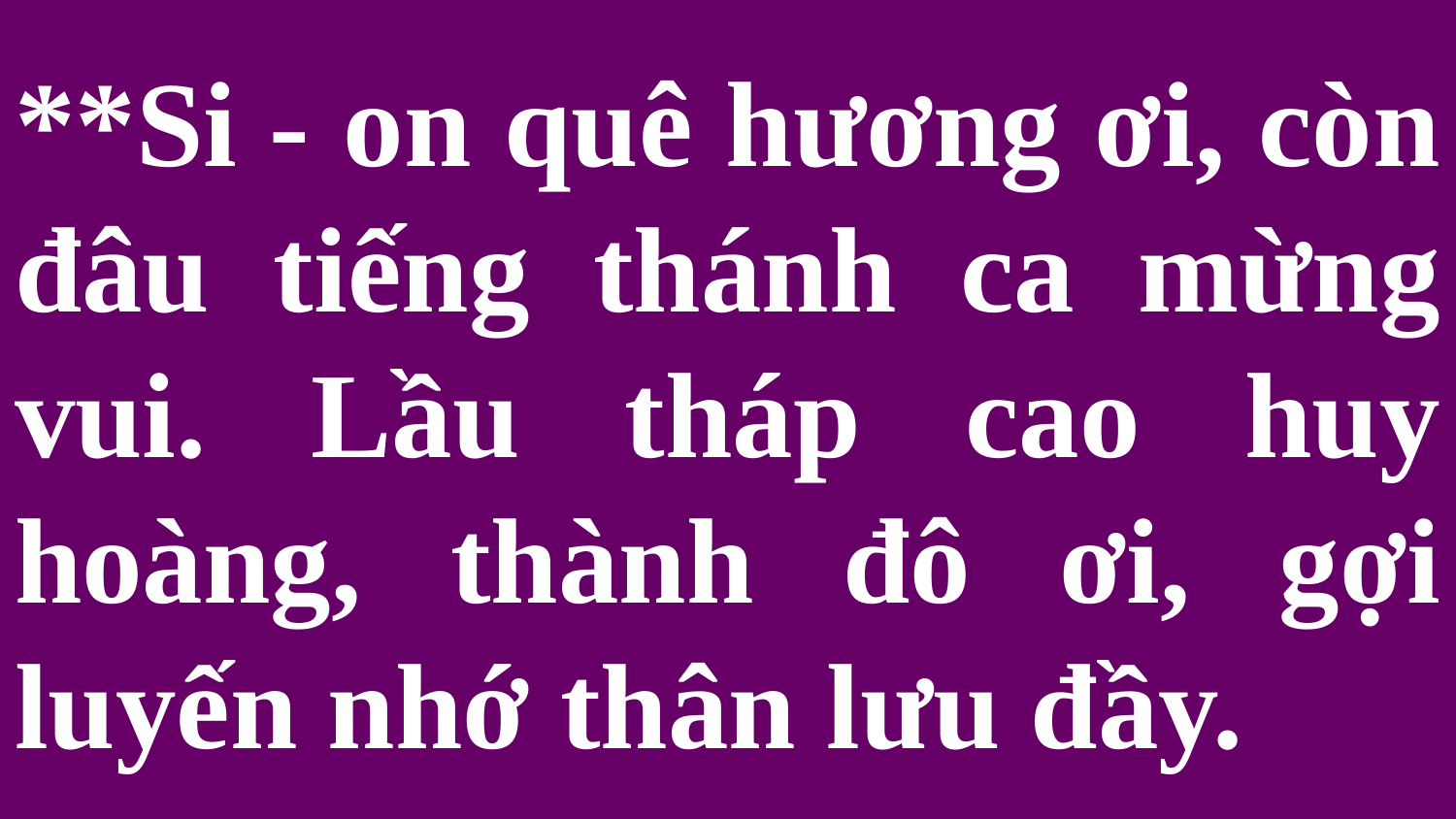

# **Si - on quê hương ơi, còn đâu tiếng thánh ca mừng vui. Lầu tháp cao huy hoàng, thành đô ơi, gợi luyến nhớ thân lưu đầy.